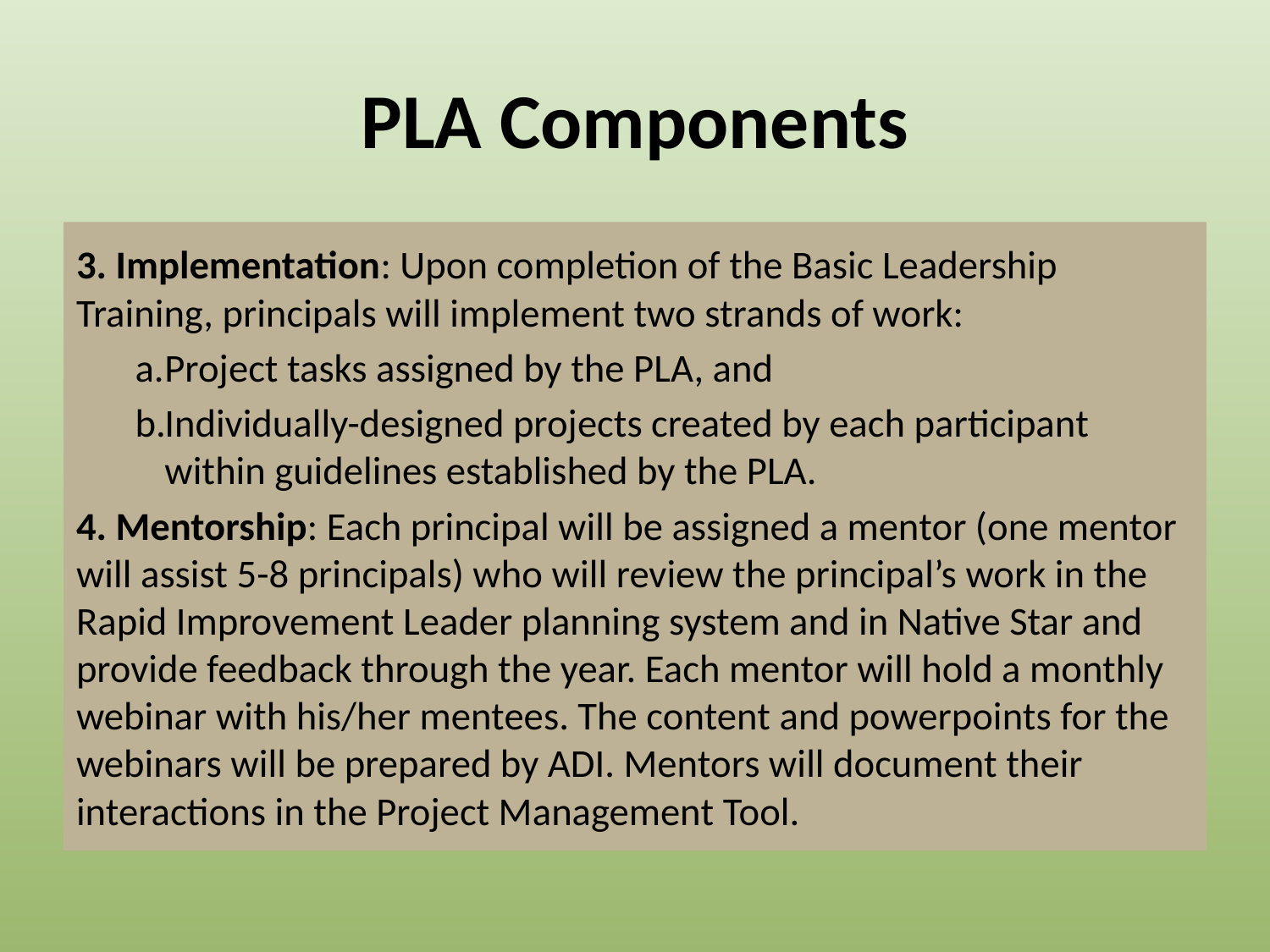

# PLA Components
3. Implementation: Upon completion of the Basic Leadership Training, principals will implement two strands of work:
Project tasks assigned by the PLA, and
Individually-designed projects created by each participant within guidelines established by the PLA.
4. Mentorship: Each principal will be assigned a mentor (one mentor will assist 5-8 principals) who will review the principal’s work in the Rapid Improvement Leader planning system and in Native Star and provide feedback through the year. Each mentor will hold a monthly webinar with his/her mentees. The content and powerpoints for the webinars will be prepared by ADI. Mentors will document their interactions in the Project Management Tool.